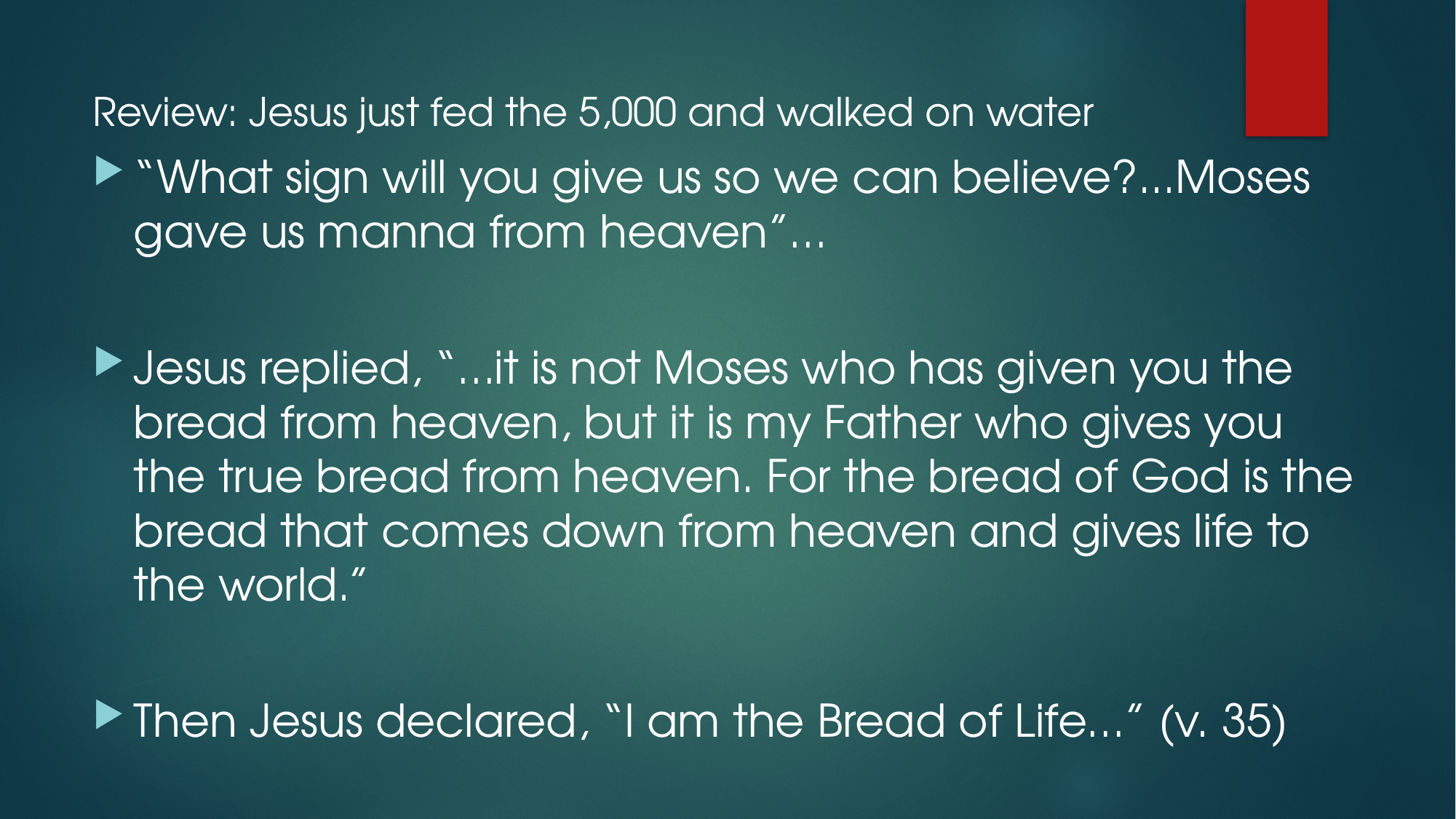

Review: Jesus just fed the 5,000 and walked on water
“What sign will you give us so we can believe?...Moses gave us manna from heaven”…

Jesus replied, “…it is not Moses who has given you the bread from heaven, but it is my Father who gives you the true bread from heaven. For the bread of God is the bread that comes down from heaven and gives life to the world.”

Then Jesus declared, “I am the Bread of Life…” (v. 35)